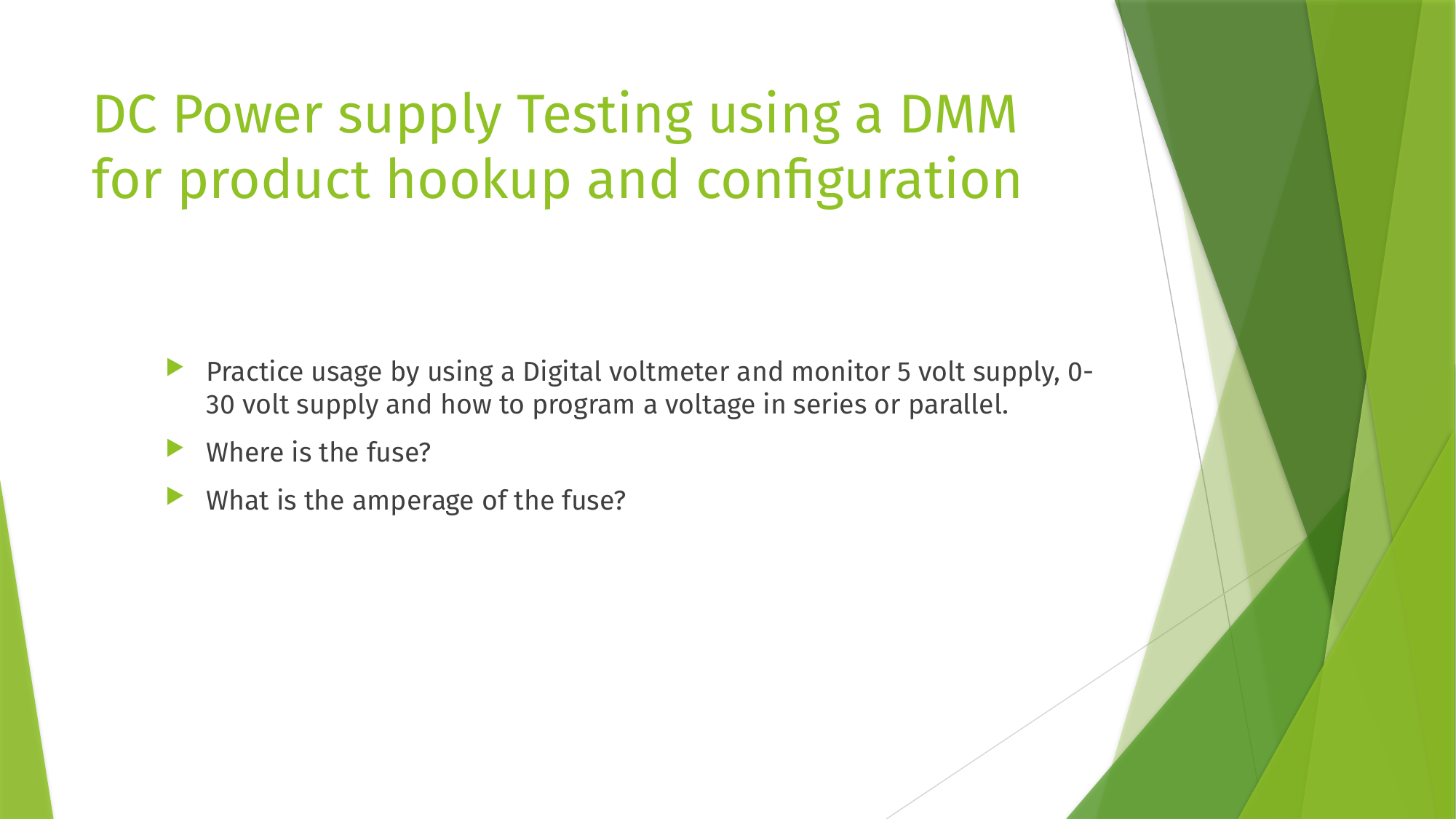

# DC Power supply Testing using a DMM for product hookup and configuration
Practice usage by using a Digital voltmeter and monitor 5 volt supply, 0-30 volt supply and how to program a voltage in series or parallel.
Where is the fuse?
What is the amperage of the fuse?